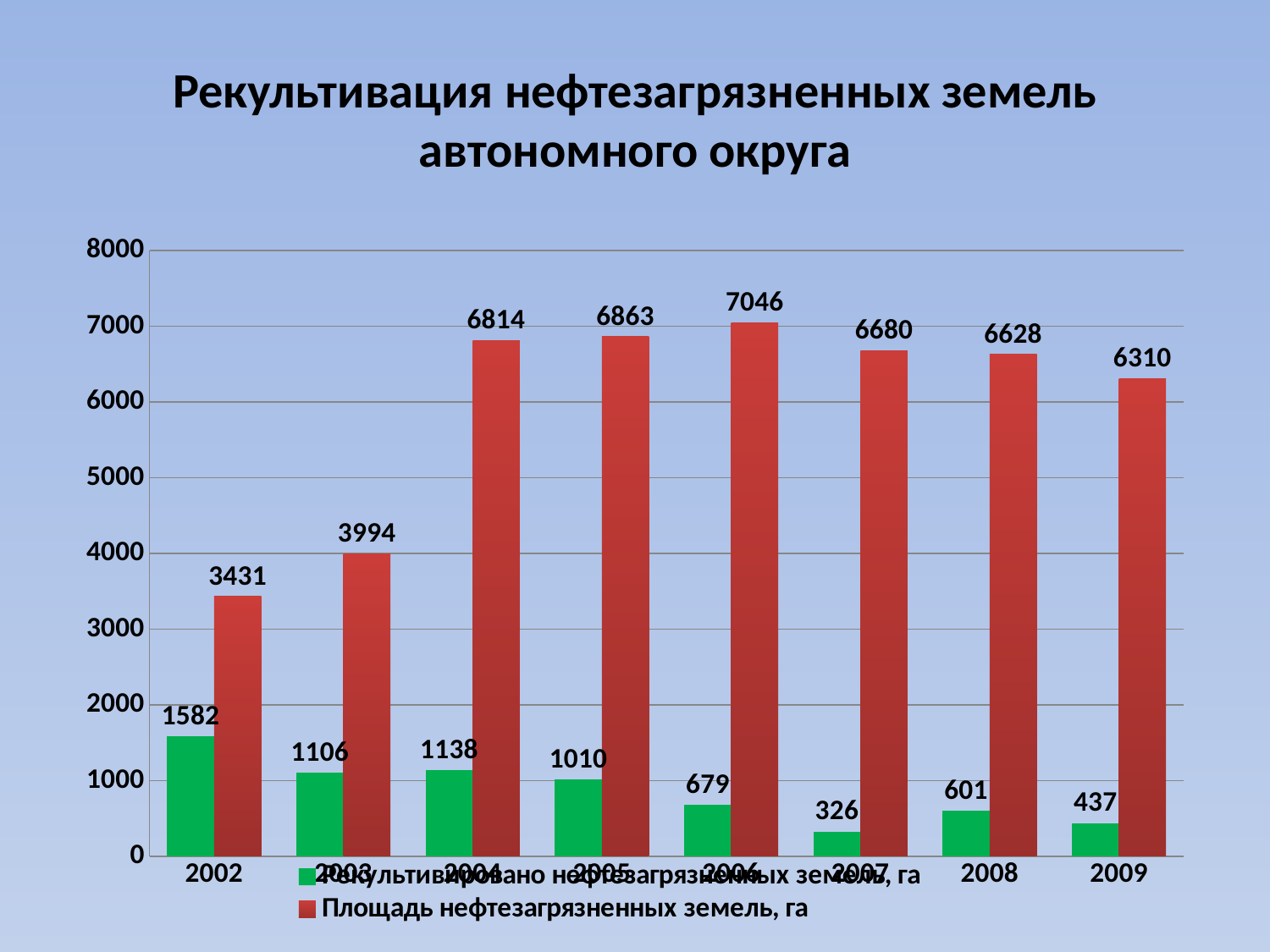

# Рекультивация нефтезагрязненных земель автономного округа

### Chart

| Category | Рекультивировано нефтезагрязненных земель, га | Площадь нефтезагрязненных земель, га |
|---|---|---|
| 2002 | 1582.3 | 3430.5 |
| 2003 | 1106.2 | 3994.1 |
| 2004 | 1138.4 | 6813.8 |
| 2005 | 1009.9 | 6862.9 |
| 2006 | 679.2 | 7045.5 |
| 2007 | 325.8 | 6680.3 |
| 2008 | 601.0 | 6628.0 |
| 2009 | 437.0 | 6310.0 |